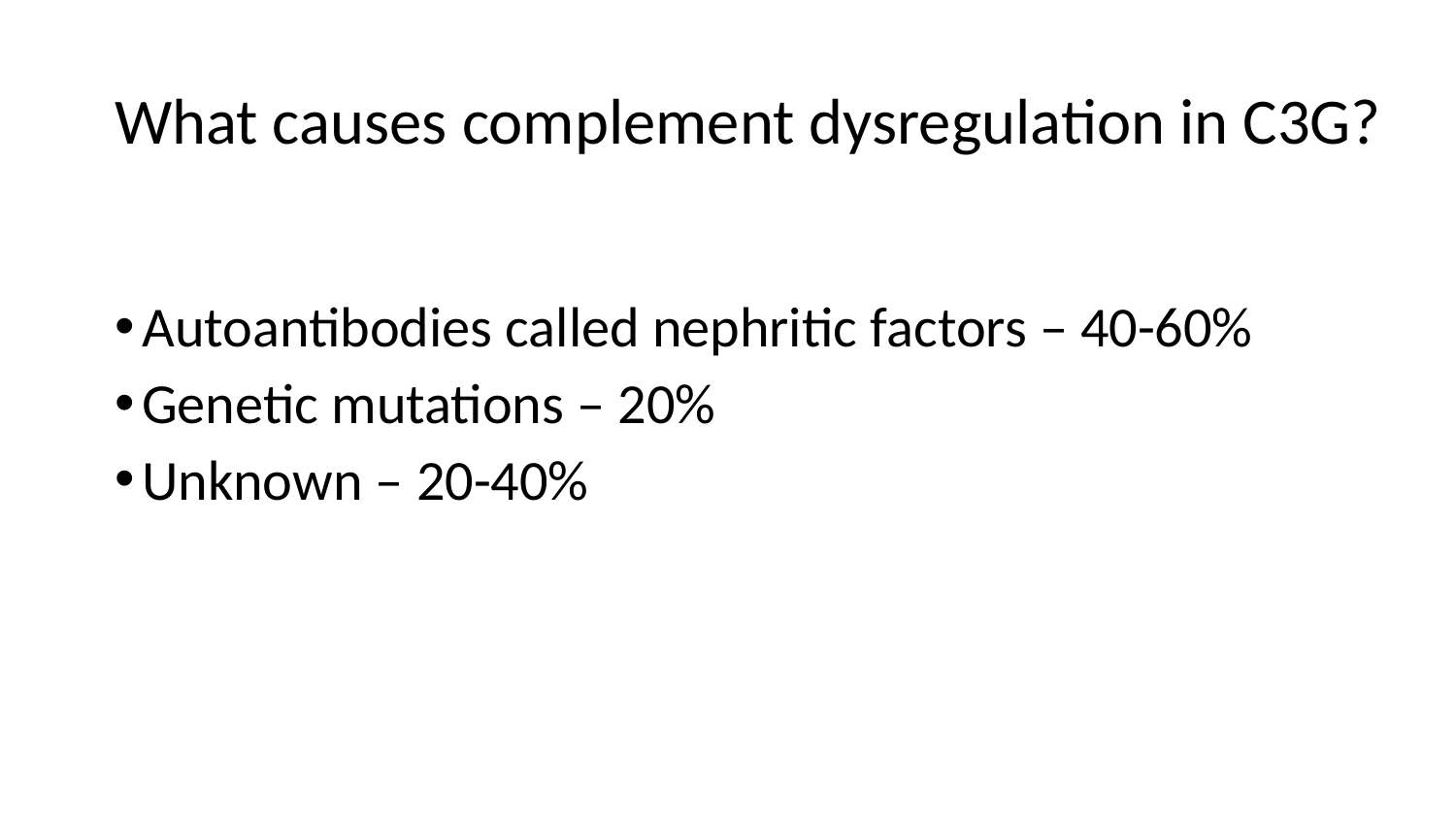

# What causes complement dysregulation in C3G?

Autoantibodies called nephritic factors – 40-60%
Genetic mutations – 20%
Unknown – 20-40%